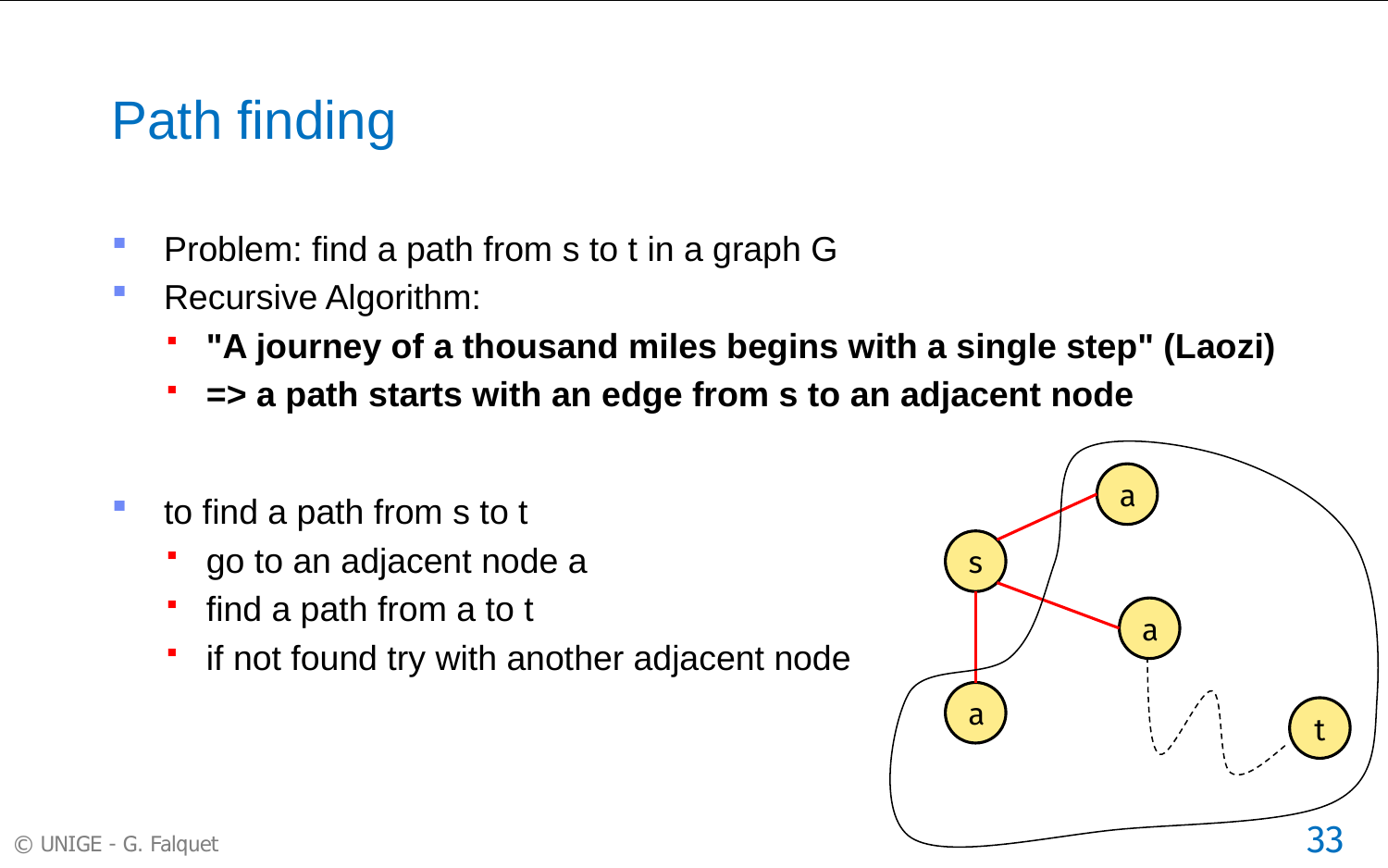

# Path finding
Problem: find a path from s to t in a graph G
Recursive Algorithm:
"A journey of a thousand miles begins with a single step" (Laozi)
=> a path starts with an edge from s to an adjacent node

to find a path from s to t
go to an adjacent node a
find a path from a to t
if not found try with another adjacent node

a
s
a

a
t
33
© UNIGE - G. Falquet